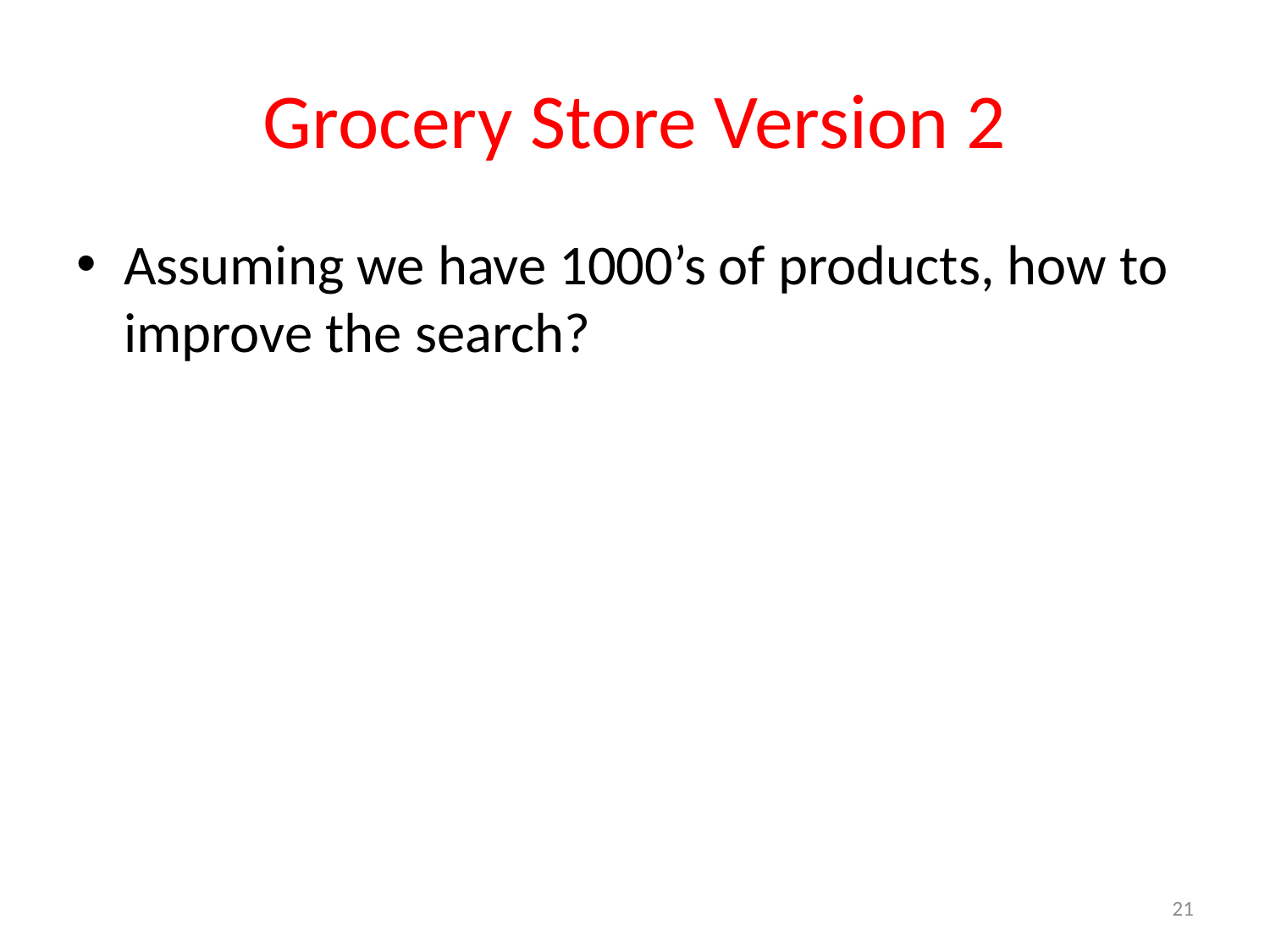

# Grocery Store Version 2
Assuming we have 1000’s of products, how to improve the search?
21